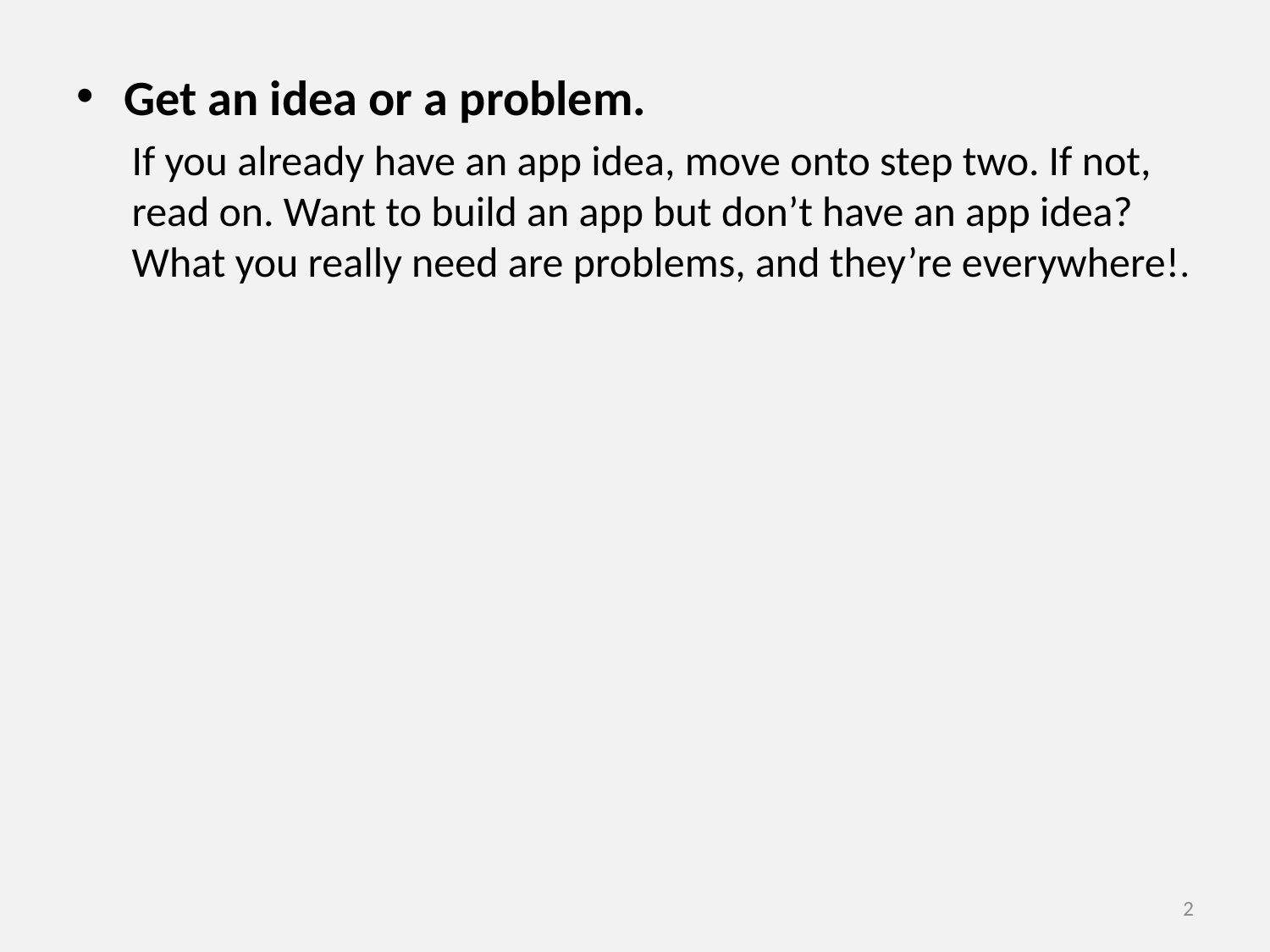

Get an idea or a problem.
If you already have an app idea, move onto step two. If not, read on. Want to build an app but don’t have an app idea? What you really need are problems, and they’re everywhere!.

2